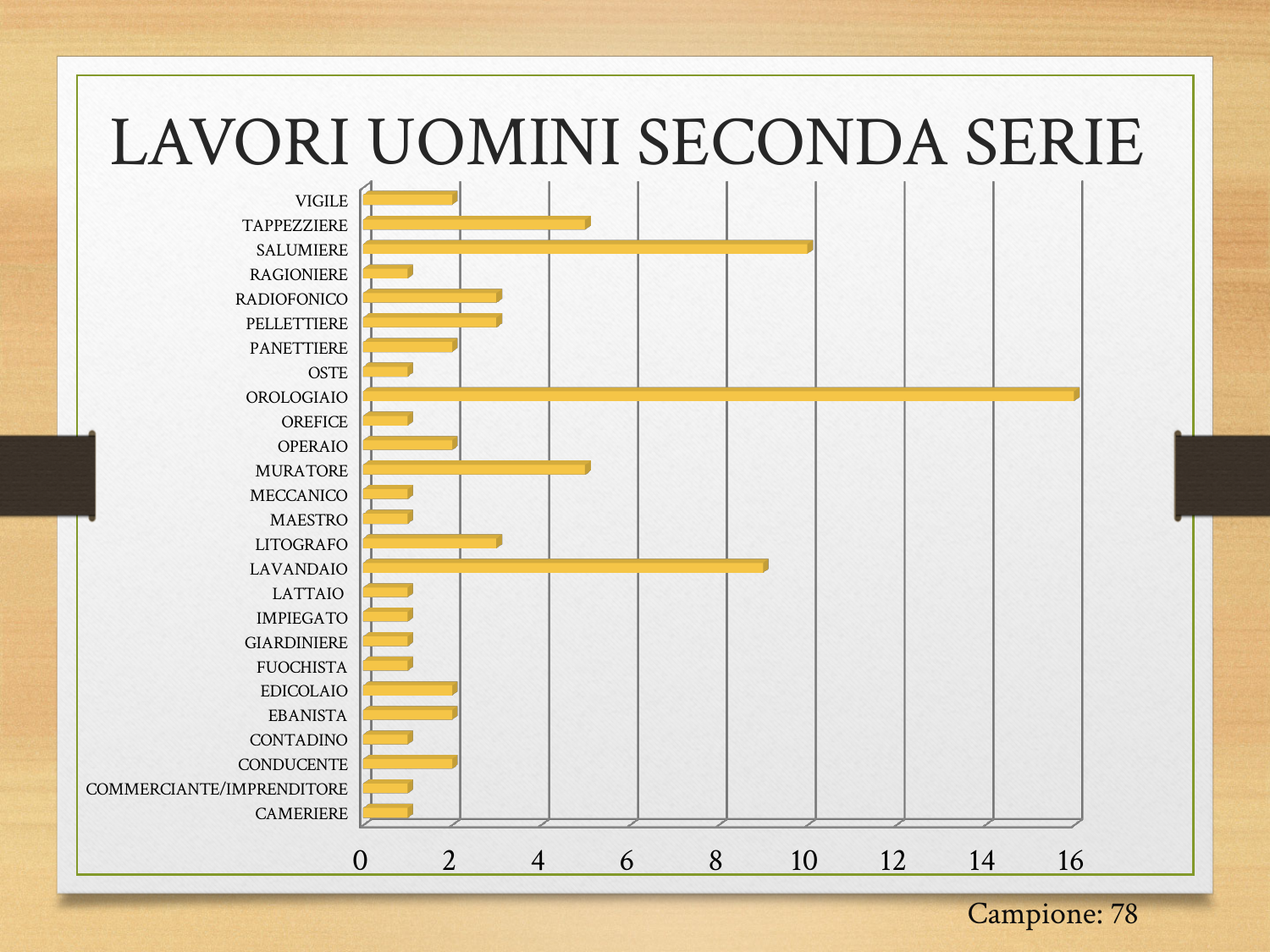

LAVORI UOMINI SECONDA SERIE

[unsupported chart]

Campione: 78